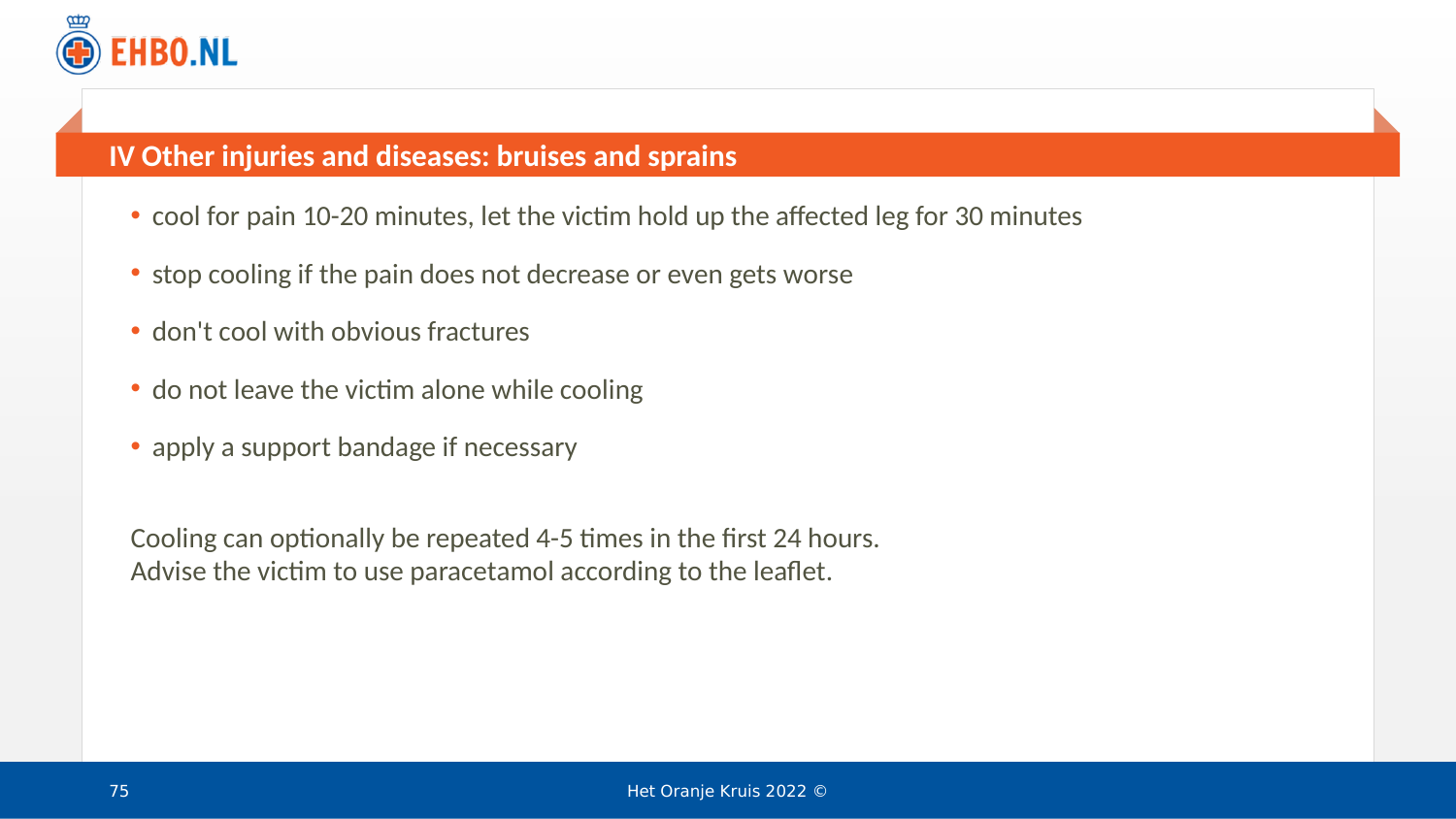

# IV Other injuries and diseases: bruises and sprains
cool for pain 10-20 minutes, let the victim hold up the affected leg for 30 minutes
stop cooling if the pain does not decrease or even gets worse
don't cool with obvious fractures
do not leave the victim alone while cooling
apply a support bandage if necessary
Cooling can optionally be repeated 4-5 times in the first 24 hours.
Advise the victim to use paracetamol according to the leaflet.

75
Het Oranje Kruis 2022 ©